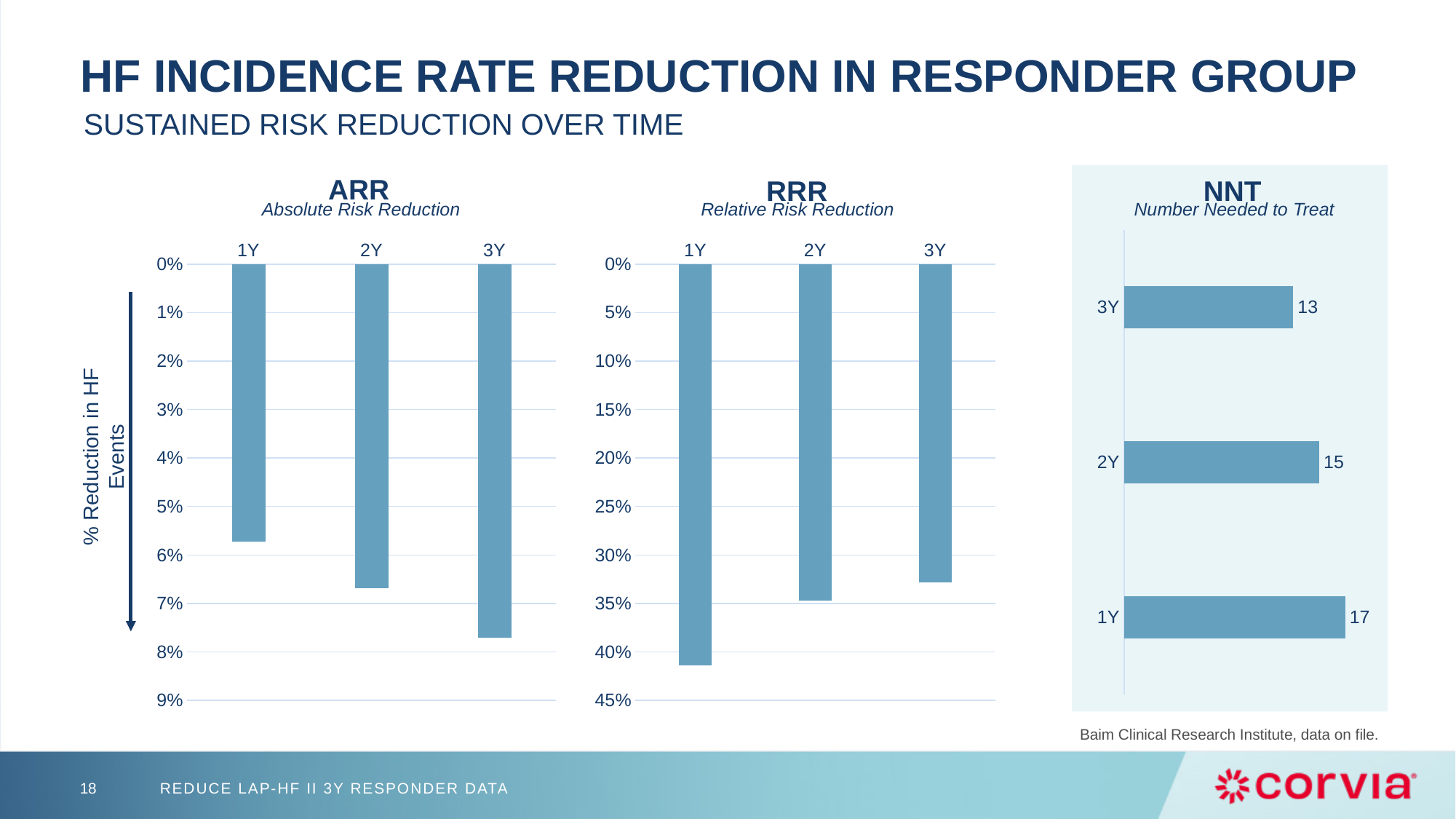

# HF Incidence Rate reduction in responder group
Sustained risk reduction over time

### Chart: ARR

| Category | REDUCE LAP-HF II | EMPEROR-Preserved | DELIVER |
|---|---|---|---|
| 1Y | 0.0573 | 0.027 | 0.035 |
| 2Y | 0.0669 | 0.027 | 0.037 |
| 3Y | 0.0771 | 0.034 | 0.031 |

### Chart: RRR

| Category | REDUCE LAP-HF II | EMPEROR-Preserved | DELIVER |
|---|---|---|---|
| 1Y | 0.414 | 0.28 | 0.32 |
| 2Y | 0.347 | 0.18 | 0.21 |
| 3Y | 0.328 | 0.16 | 0.13 |

### Chart: NNT

| Category | REDUCE LAP-HF II | EMPEROR-Preserved | DELIVER |
|---|---|---|---|
| 1Y | 17.0 | 37.0 | 28.0 |
| 2Y | 15.0 | 37.0 | 27.0 |
| 3Y | 13.0 | 29.0 | 32.0 |
Absolute Risk Reduction
Relative Risk Reduction
Number Needed to Treat
% Reduction in HF Events
Baim Clinical Research Institute, data on file.
18
REDUCE LAP-HF II 3Y RESPONDER DATA